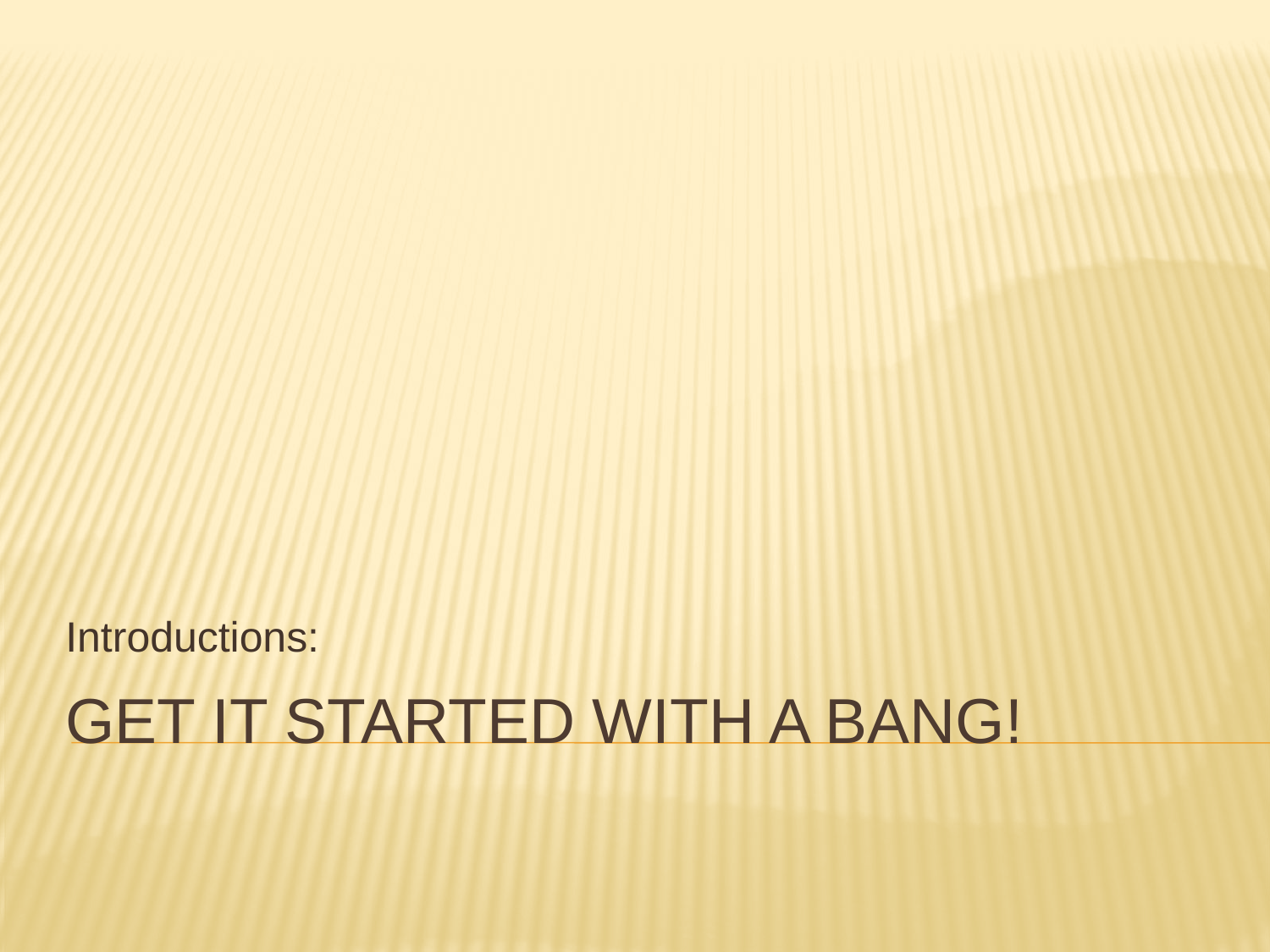

Introductions:
# Get it started with a bang!